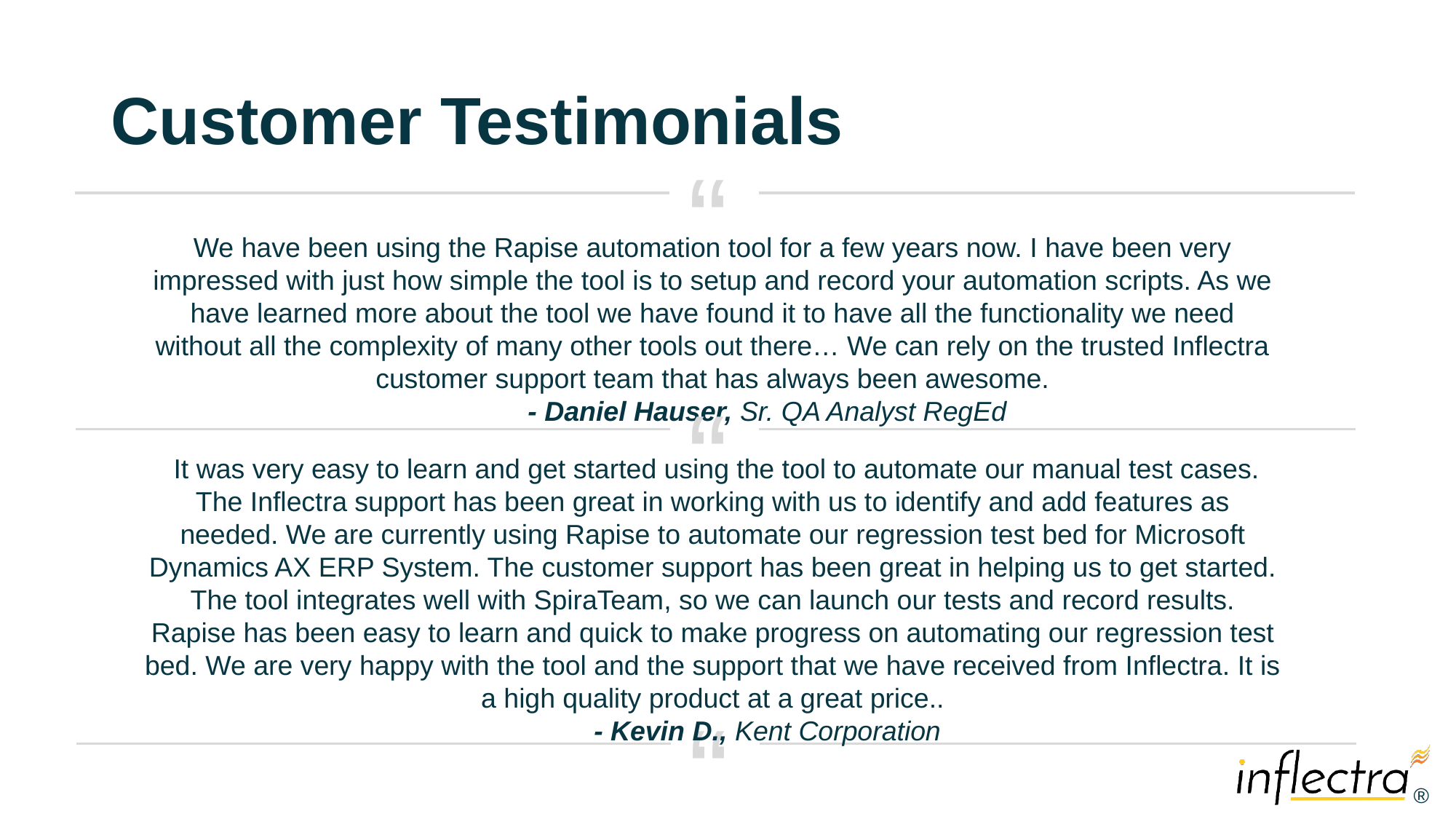

# Customer Testimonials
“
We have been using the Rapise automation tool for a few years now. I have been very impressed with just how simple the tool is to setup and record your automation scripts. As we have learned more about the tool we have found it to have all the functionality we need without all the complexity of many other tools out there… We can rely on the trusted Inflectra customer support team that has always been awesome.
 	- Daniel Hauser, Sr. QA Analyst RegEd
“
 It was very easy to learn and get started using the tool to automate our manual test cases. The Inflectra support has been great in working with us to identify and add features as needed. We are currently using Rapise to automate our regression test bed for Microsoft Dynamics AX ERP System. The customer support has been great in helping us to get started. The tool integrates well with SpiraTeam, so we can launch our tests and record results. Rapise has been easy to learn and quick to make progress on automating our regression test bed. We are very happy with the tool and the support that we have received from Inflectra. It is a high quality product at a great price..
	- Kevin D., Kent Corporation
“